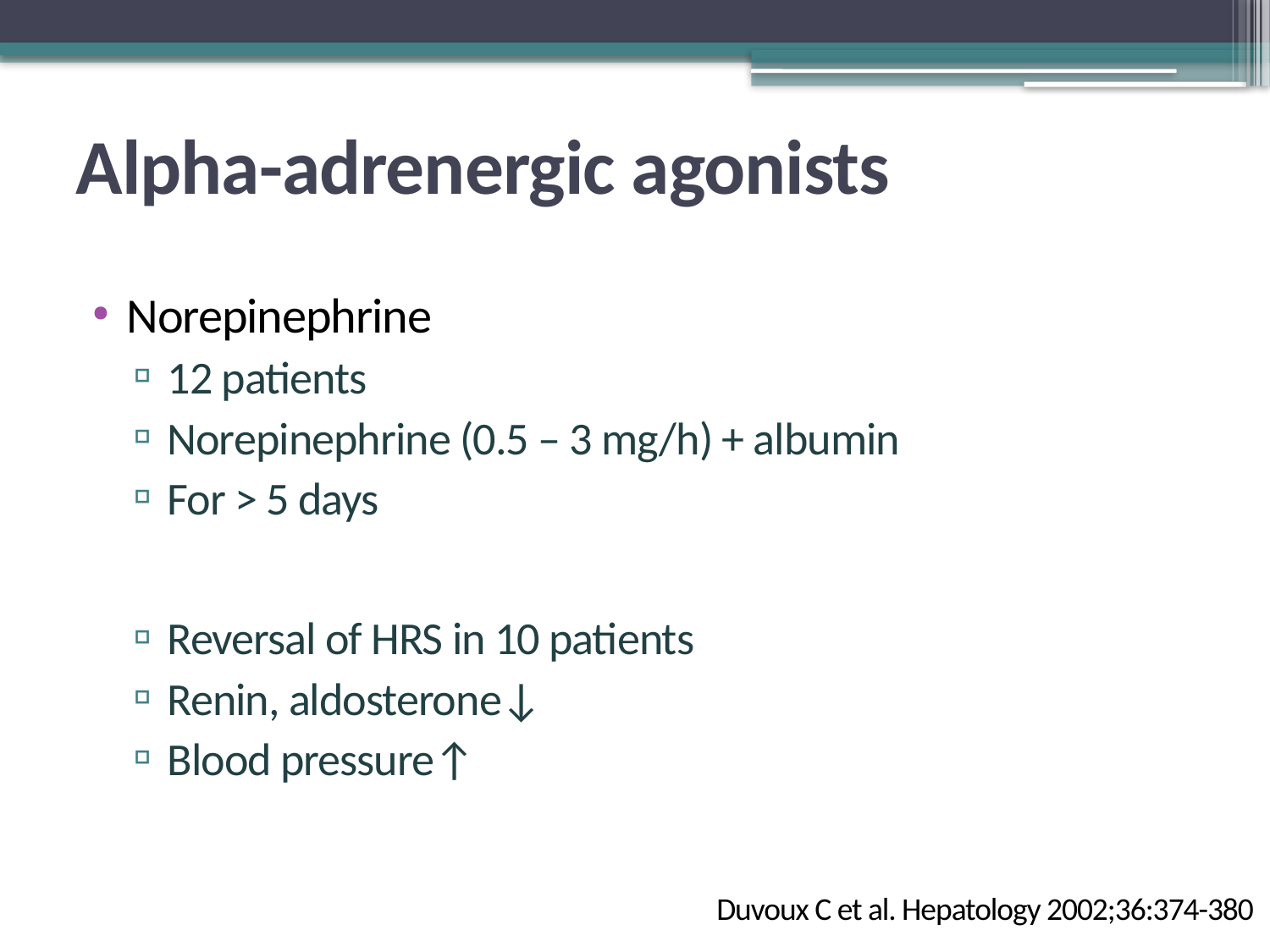

# Alpha-adrenergic agonists
Norepinephrine
12 patients
Norepinephrine (0.5 – 3 mg/h) + albumin
For > 5 days

Reversal of HRS in 10 patients
Renin, aldosterone↓
Blood pressure↑
Duvoux C et al. Hepatology 2002;36:374-380